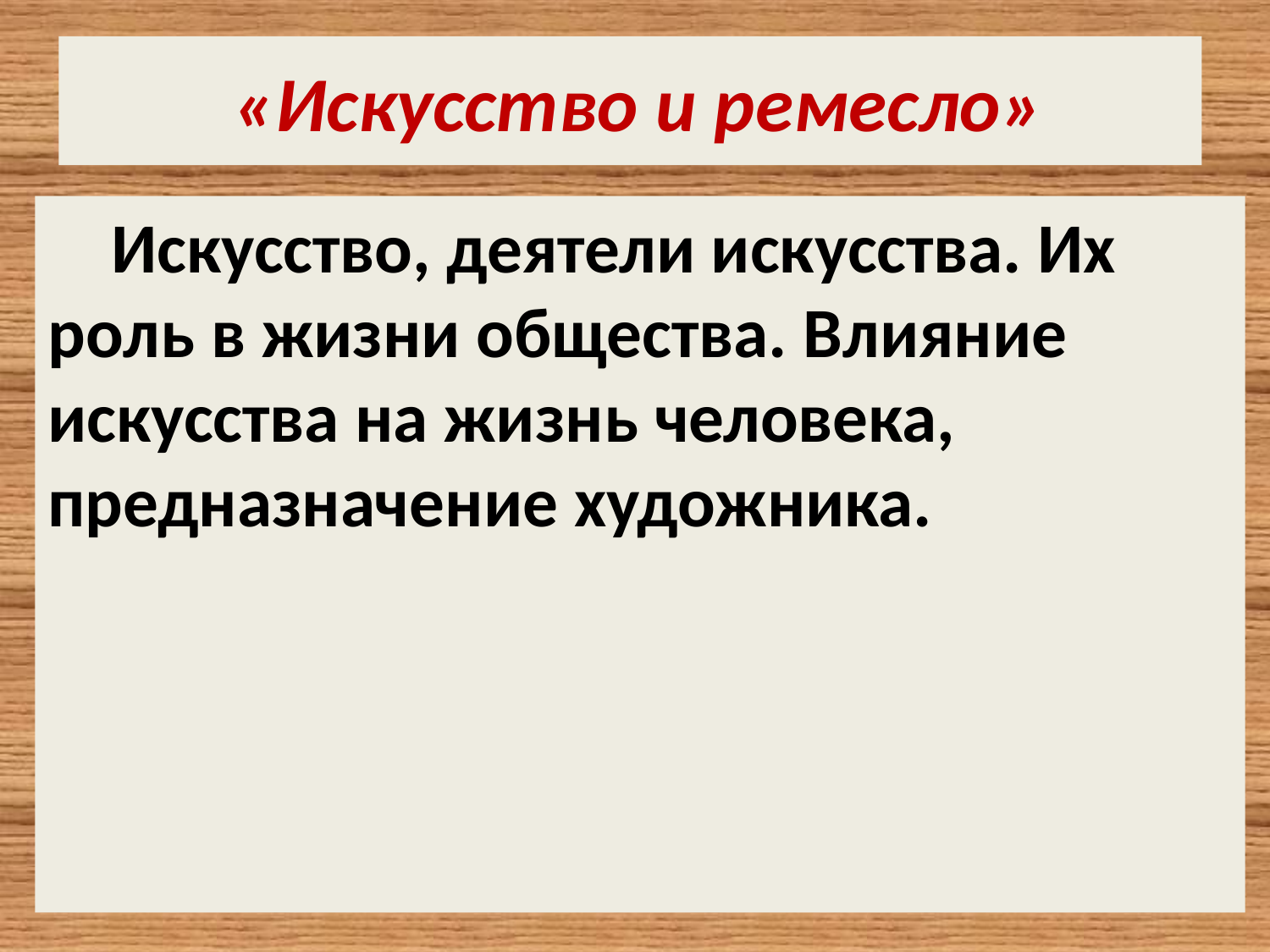

# «Искусство и ремесло»
     Искусство, деятели искусства. Их роль в жизни общества. Влияние искусства на жизнь человека, предназначение художника.